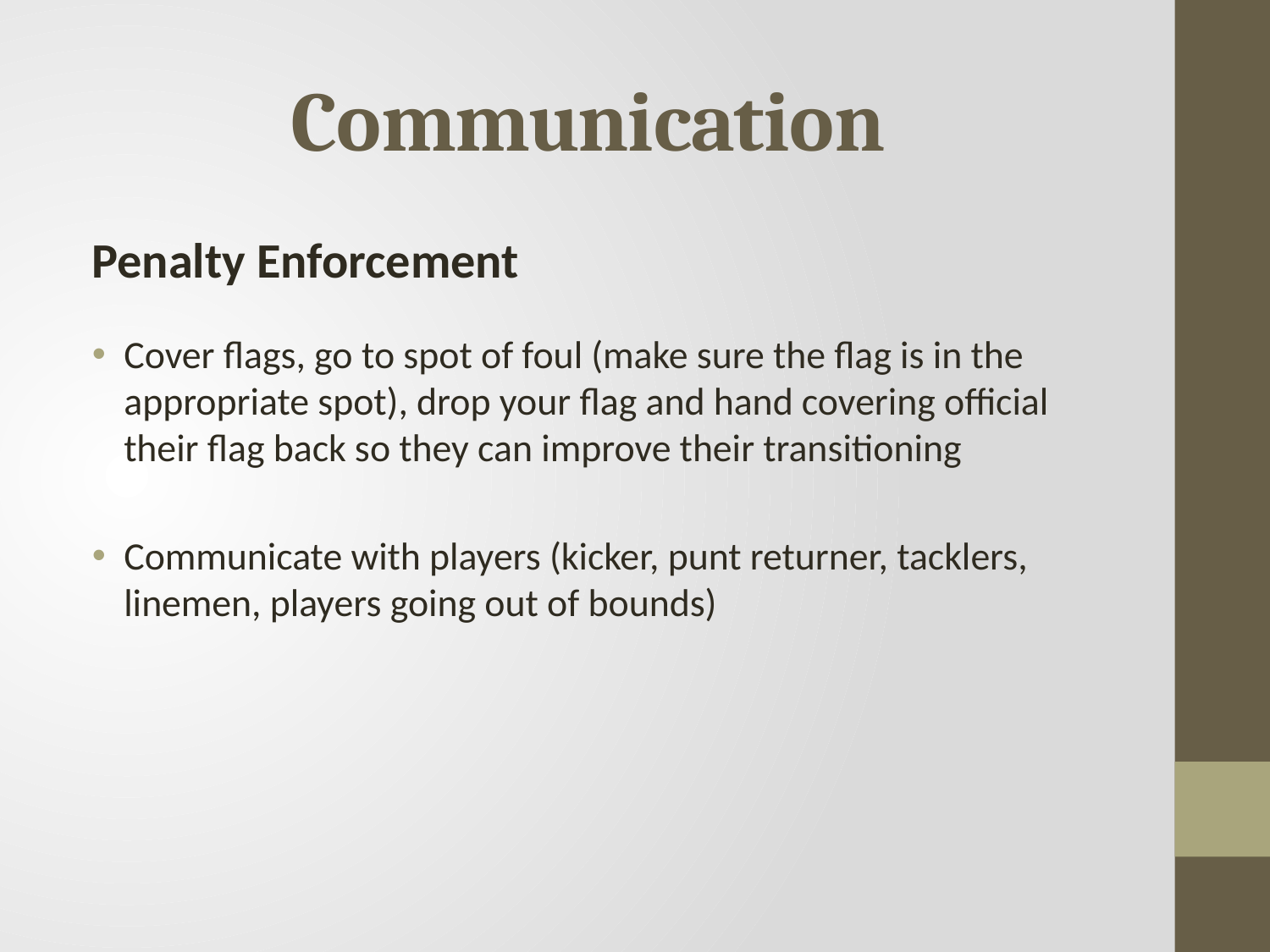

# Communication
Penalty Enforcement

Cover flags, go to spot of foul (make sure the flag is in the appropriate spot), drop your flag and hand covering official their flag back so they can improve their transitioning

Communicate with players (kicker, punt returner, tacklers, linemen, players going out of bounds)